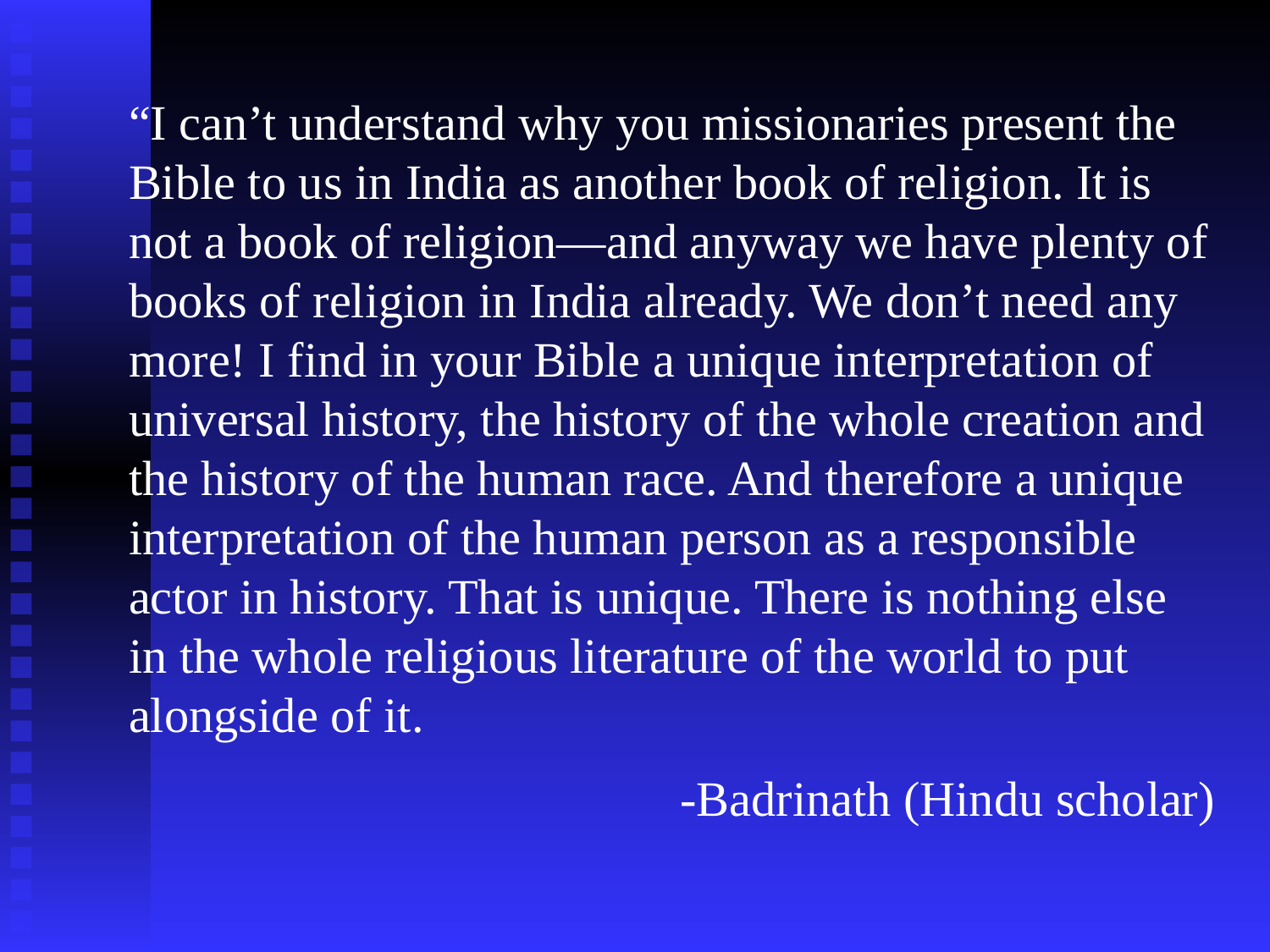

“I can’t understand why you missionaries present the Bible to us in India as another book of religion. It is not a book of religion—and anyway we have plenty of books of religion in India already. We don’t need any more! I find in your Bible a unique interpretation of universal history, the history of the whole creation and the history of the human race. And therefore a unique interpretation of the human person as a responsible actor in history. That is unique. There is nothing else in the whole religious literature of the world to put alongside of it.
-Badrinath (Hindu scholar)